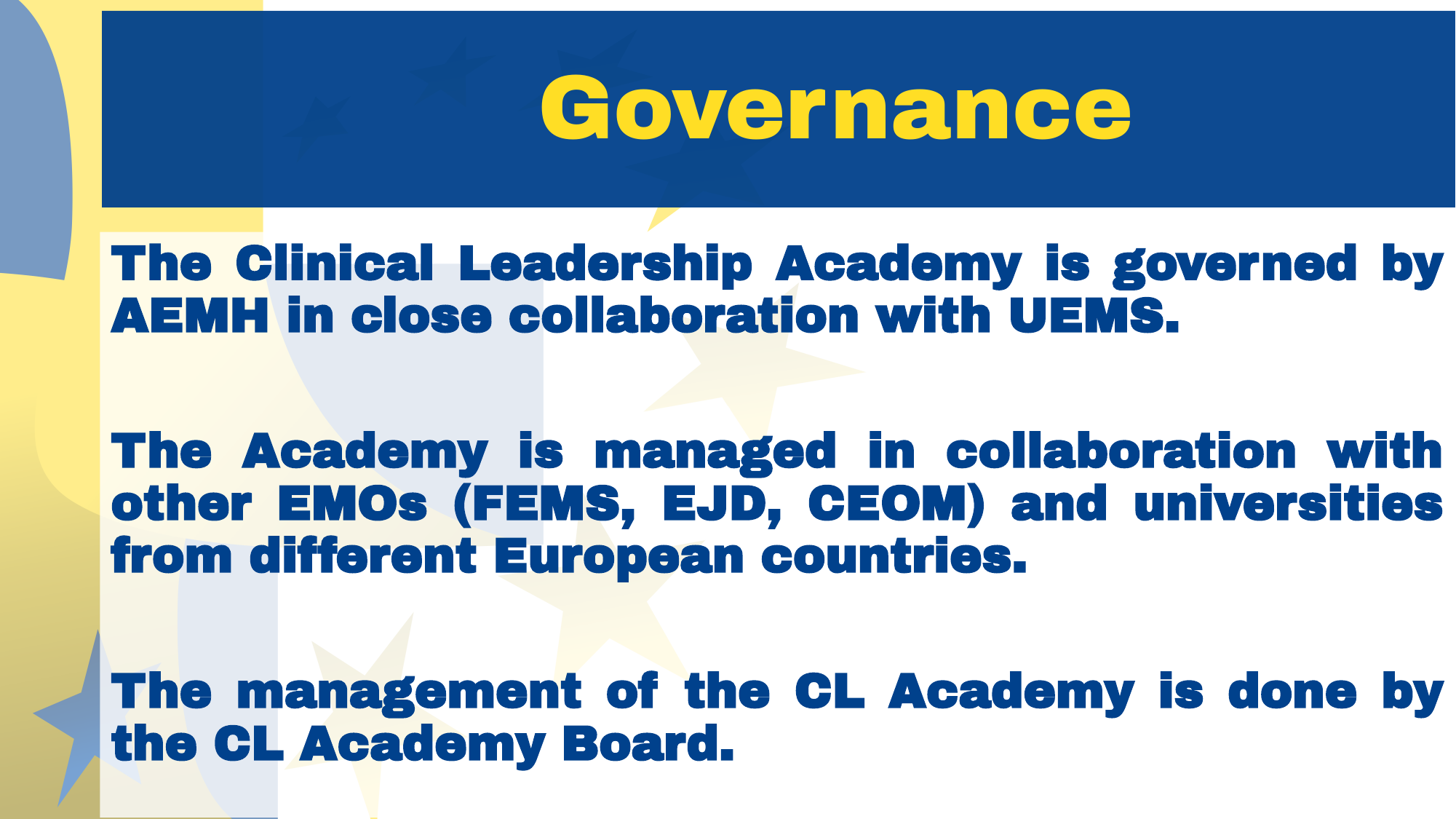

# Governance
The Clinical Leadership Academy is governed by AEMH in close collaboration with UEMS.

The Academy is managed in collaboration with other EMOs (FEMS, EJD, CEOM) and universities from different European countries.

The management of the CL Academy is done by the CL Academy Board.